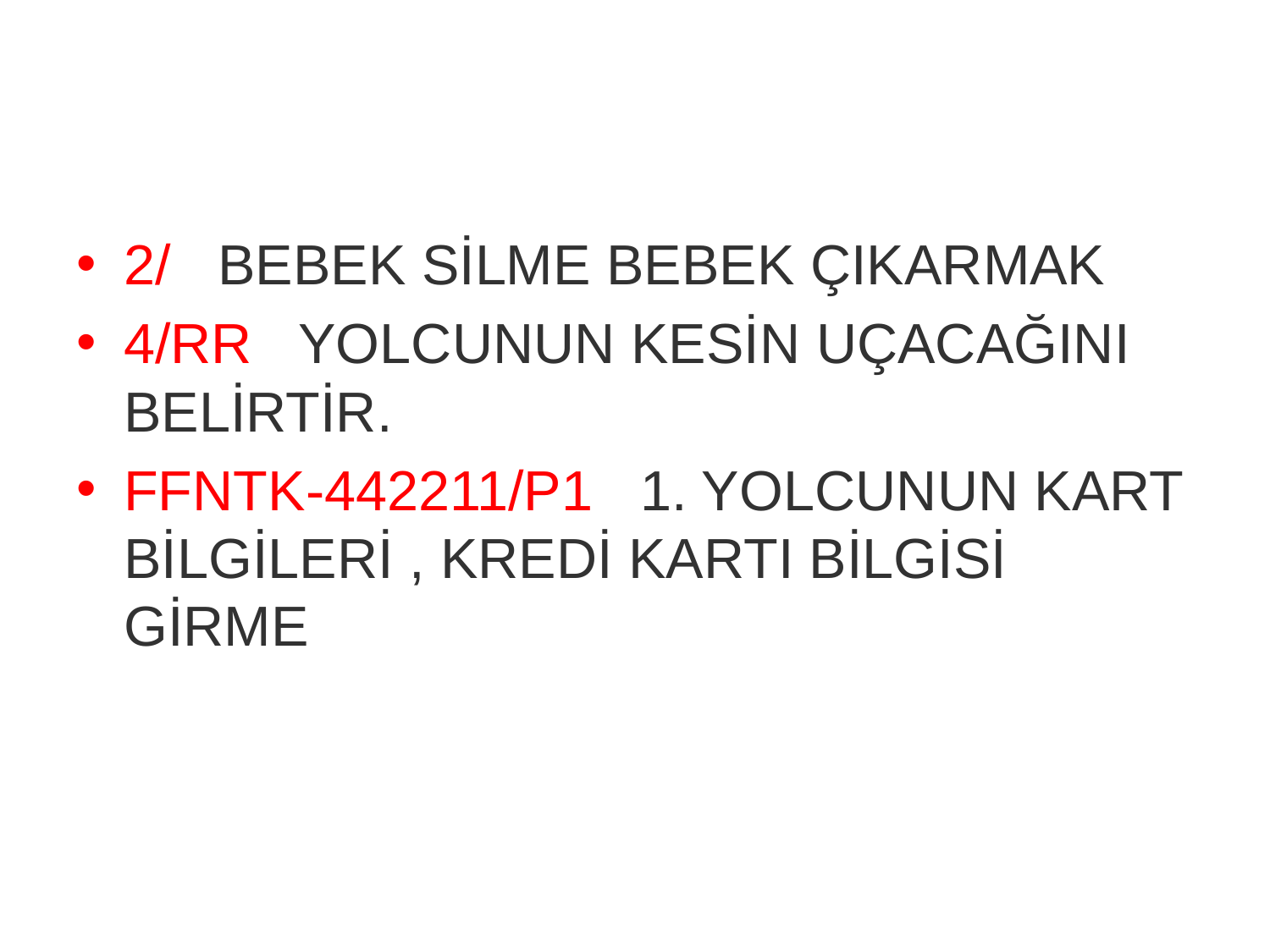

#
2/   BEBEK SİLME BEBEK ÇIKARMAK
4/RR   YOLCUNUN KESİN UÇACAĞINI BELİRTİR.
FFNTK-442211/P1   1. YOLCUNUN KART BİLGİLERİ , KREDİ KARTI BİLGİSİ GİRME